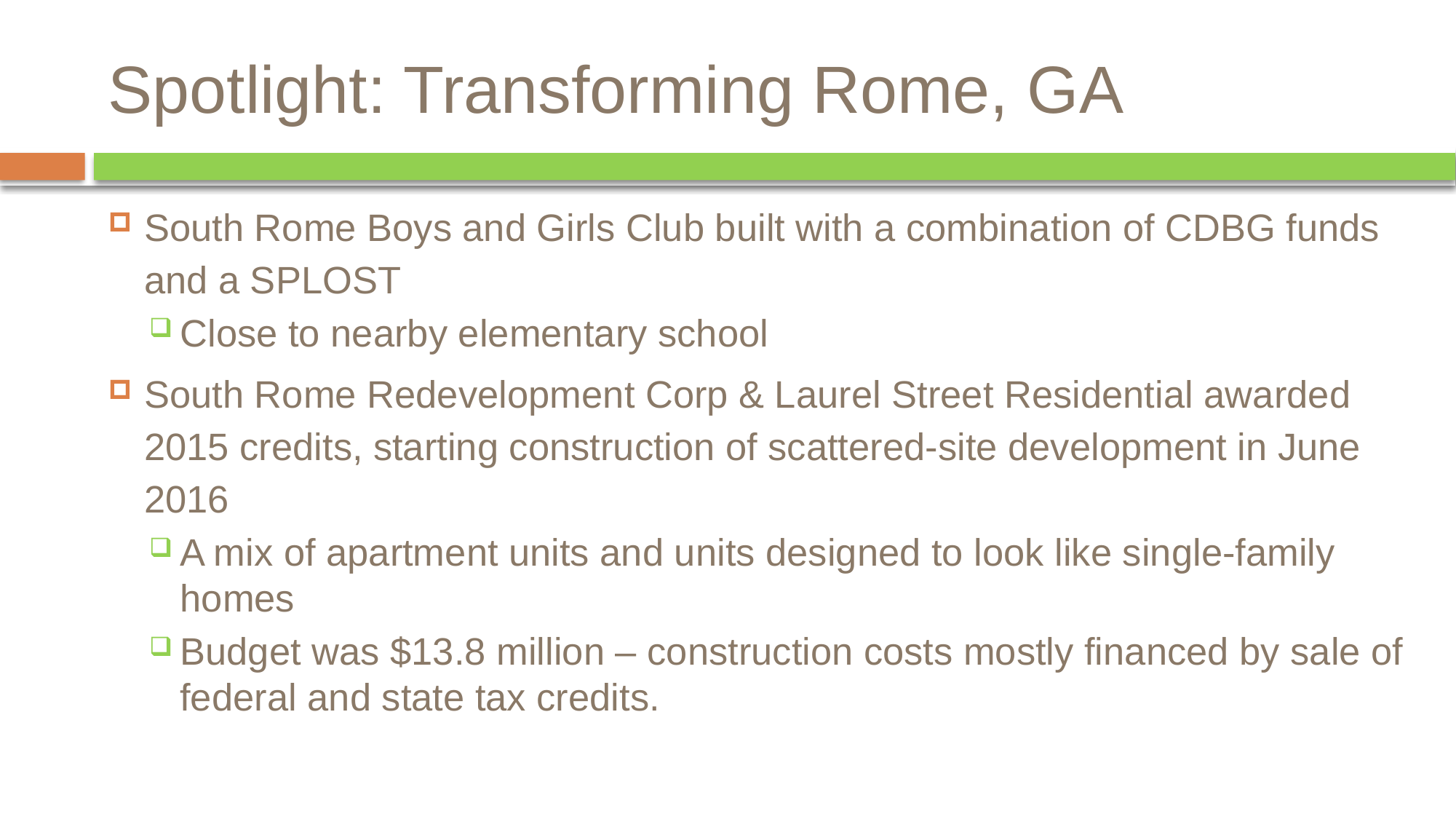

# Spotlight: Transforming Rome, GA
South Rome Boys and Girls Club built with a combination of CDBG funds and a SPLOST
Close to nearby elementary school
South Rome Redevelopment Corp & Laurel Street Residential awarded 2015 credits, starting construction of scattered-site development in June 2016
A mix of apartment units and units designed to look like single-family homes
Budget was $13.8 million – construction costs mostly financed by sale of federal and state tax credits.